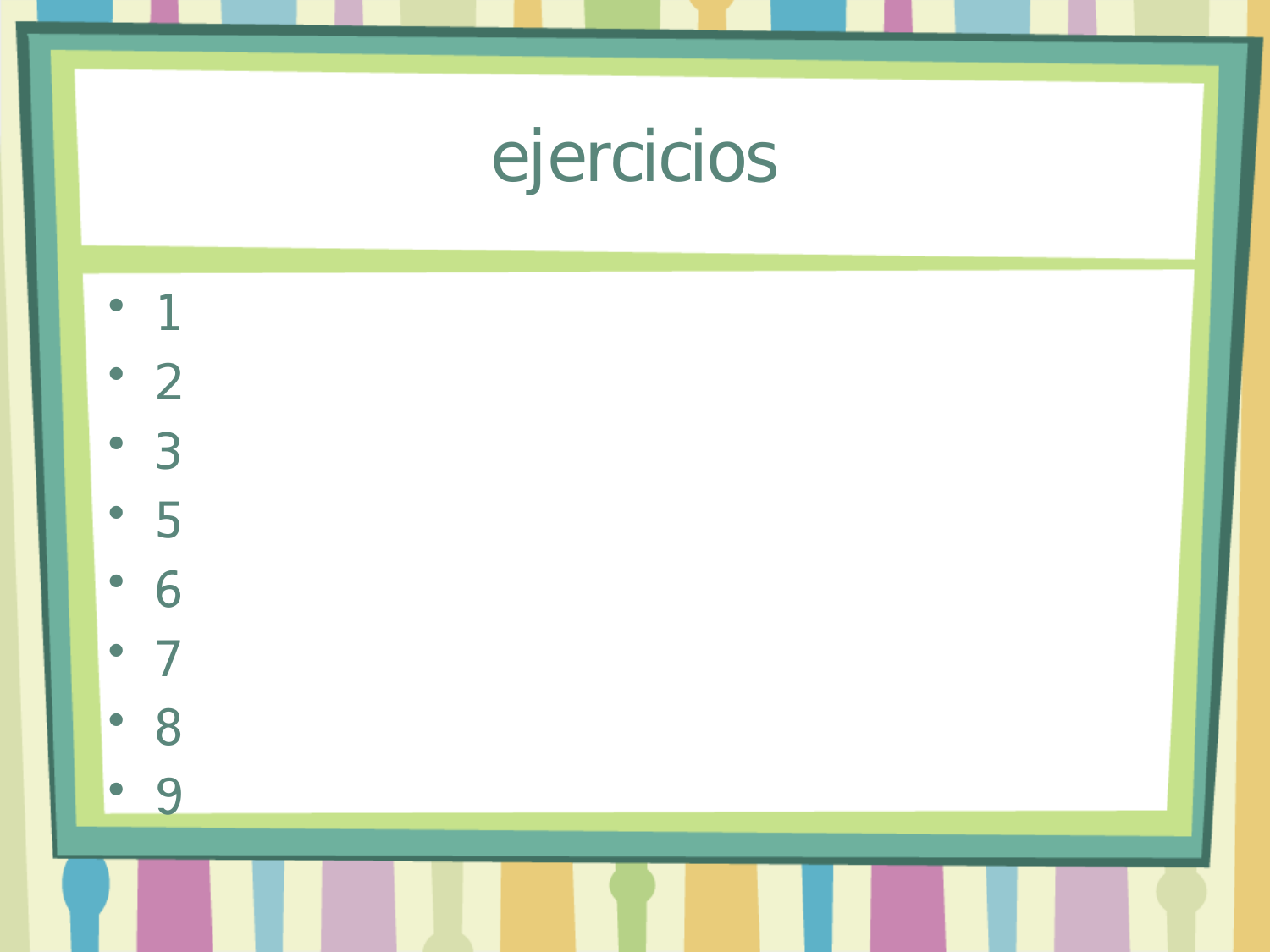

# ejercicios
1
2
3
5
6
7
8
9